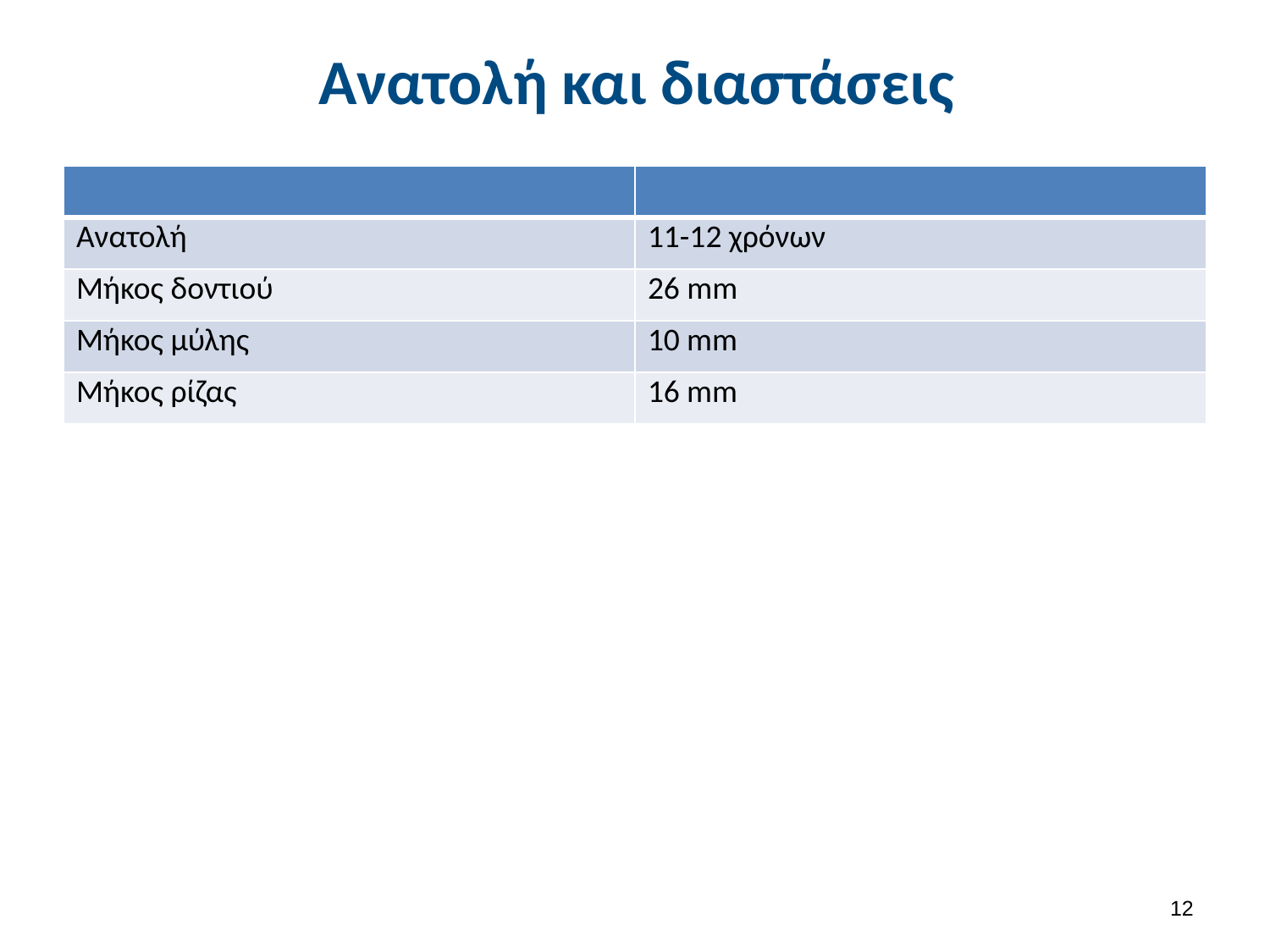

# Ανατολή και διαστάσεις
|  |  |
| --- | --- |
| Ανατολή | 11-12 χρόνων |
| Μήκος δοντιού | 26 mm |
| Μήκος μύλης | 10 mm |
| Μήκος ρίζας | 16 mm |
12